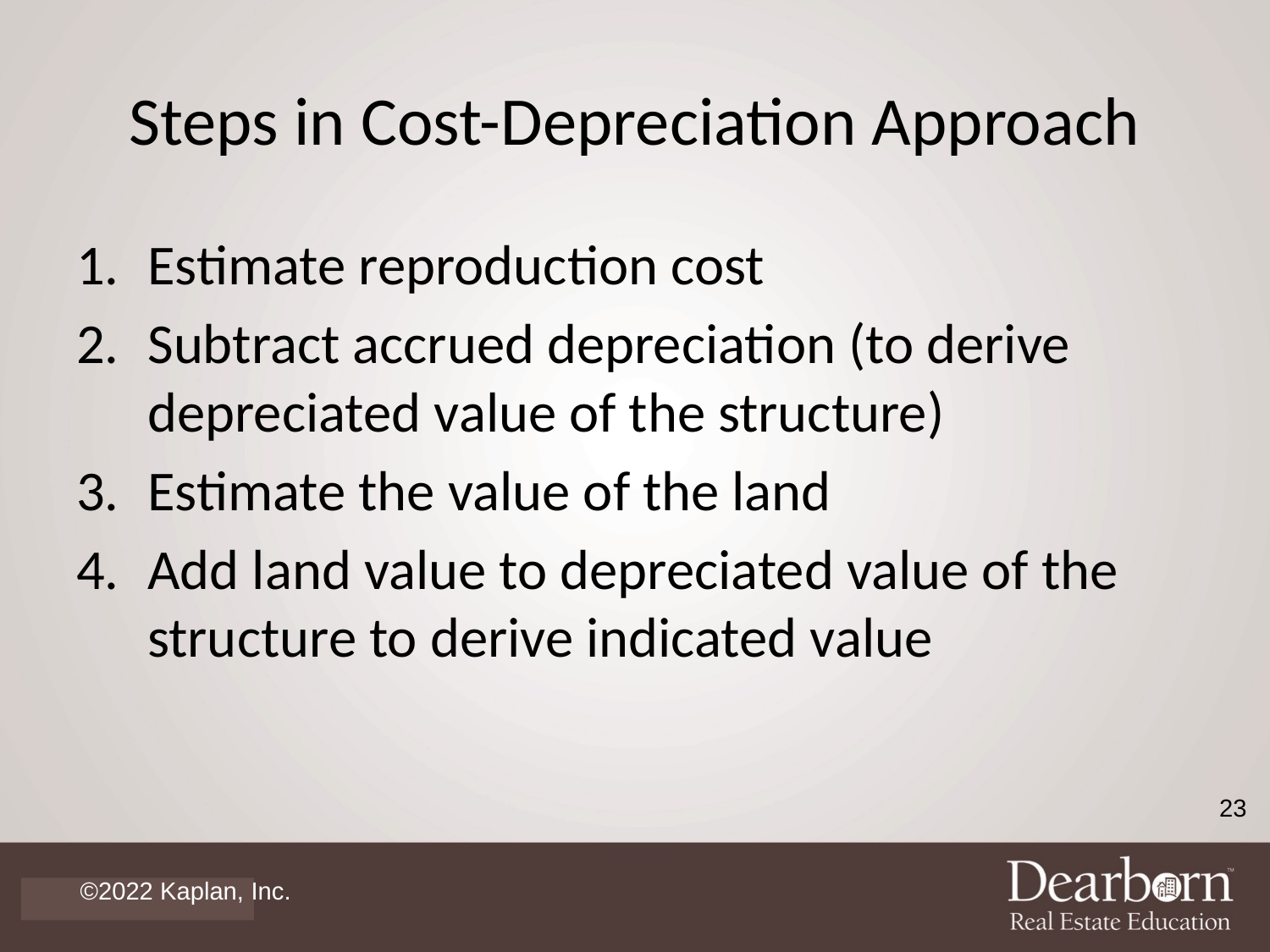

# Steps in Cost-Depreciation Approach
Estimate reproduction cost
Subtract accrued depreciation (to derive depreciated value of the structure)
Estimate the value of the land
Add land value to depreciated value of the structure to derive indicated value

23